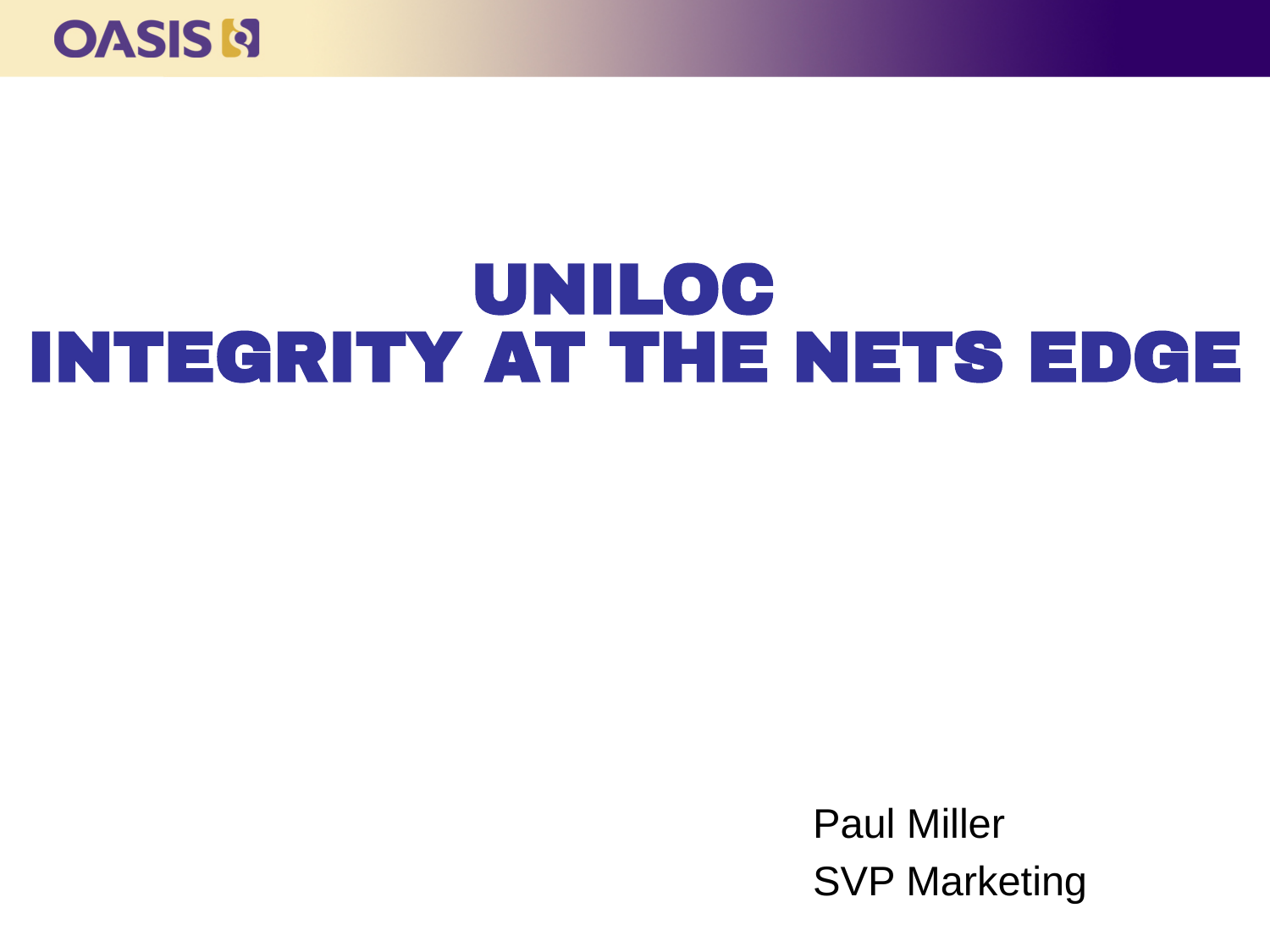

# Uniloc Integrity at the Nets edge
Paul Miller
SVP Marketing